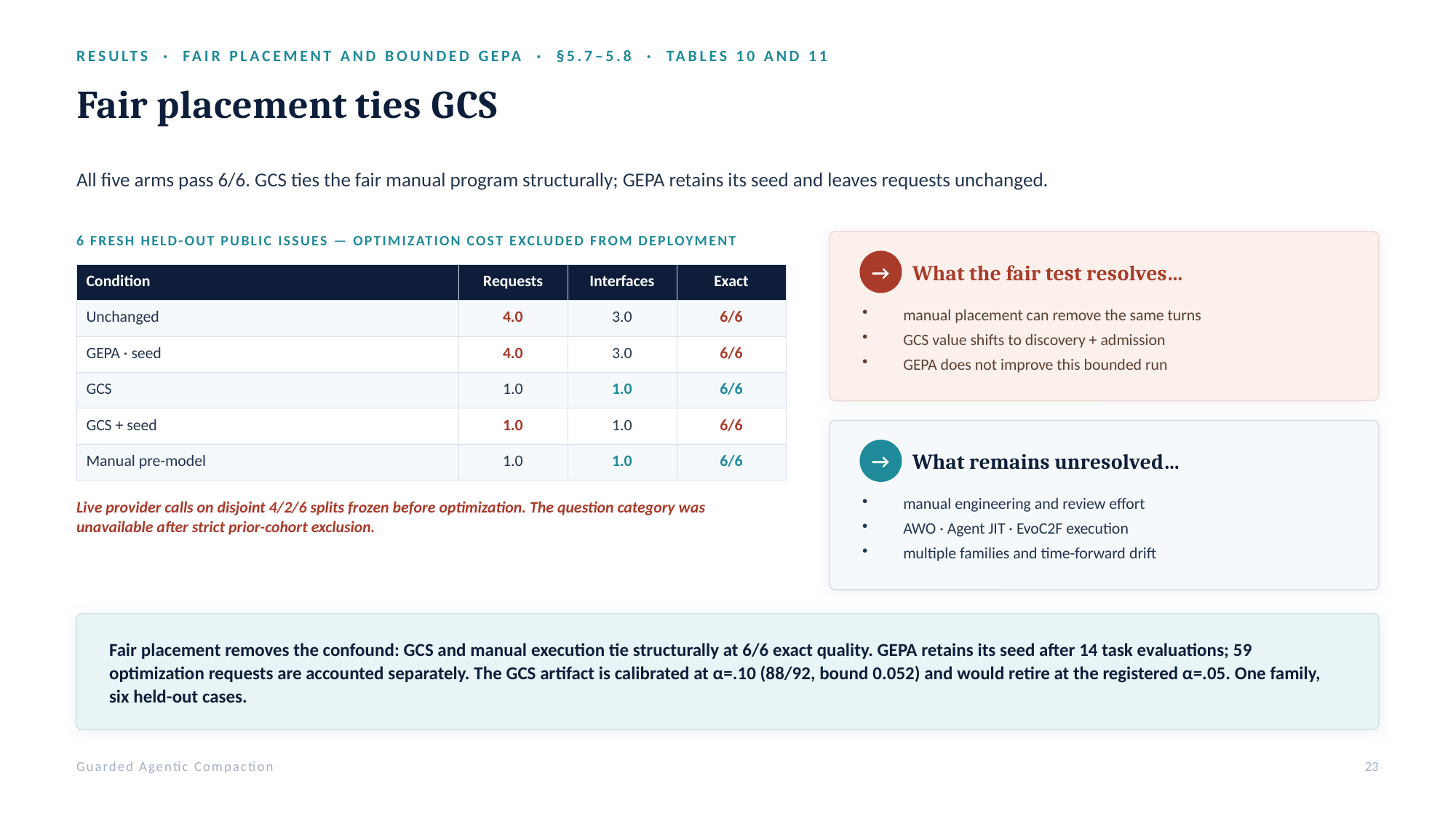

RESULTS  ·  FAIR PLACEMENT AND BOUNDED GEPA  ·  §5.7–5.8  ·  TABLES 10 AND 11
Fair placement ties GCS
All five arms pass 6/6. GCS ties the fair manual program structurally; GEPA retains its seed and leaves requests unchanged.
6 FRESH HELD-OUT PUBLIC ISSUES — OPTIMIZATION COST EXCLUDED FROM DEPLOYMENT

→
What the fair test resolves…
| Condition | Requests | Interfaces | Exact |
| --- | --- | --- | --- |
| Unchanged | 4.0 | 3.0 | 6/6 |
| GEPA · seed | 4.0 | 3.0 | 6/6 |
| GCS | 1.0 | 1.0 | 6/6 |
| GCS + seed | 1.0 | 1.0 | 6/6 |
| Manual pre-model | 1.0 | 1.0 | 6/6 |
manual placement can remove the same turns
GCS value shifts to discovery + admission
GEPA does not improve this bounded run

→
What remains unresolved…
manual engineering and review effort
AWO · Agent JIT · EvoC2F execution
multiple families and time-forward drift
Live provider calls on disjoint 4/2/6 splits frozen before optimization. The question category was unavailable after strict prior-cohort exclusion.

Fair placement removes the confound: GCS and manual execution tie structurally at 6/6 exact quality. GEPA retains its seed after 14 task evaluations; 59 optimization requests are accounted separately. The GCS artifact is calibrated at α=.10 (88/92, bound 0.052) and would retire at the registered α=.05. One family, six held-out cases.
Guarded Agentic Compaction
23